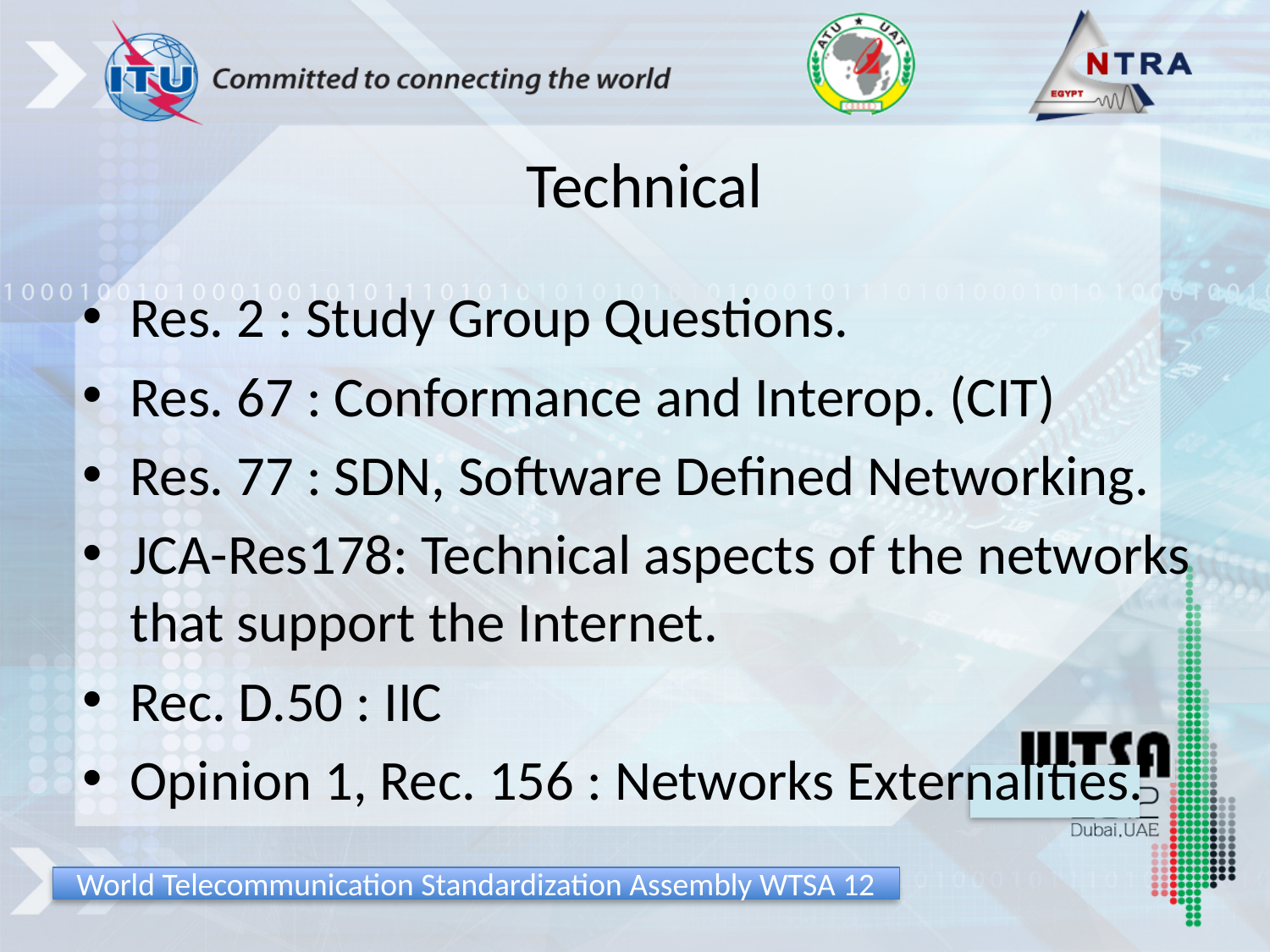

# Technical
Res. 2 : Study Group Questions.
Res. 67 : Conformance and Interop. (CIT)
Res. 77 : SDN, Software Defined Networking.
JCA-Res178: Technical aspects of the networks that support the Internet.
Rec. D.50 : IIC
Opinion 1, Rec. 156 : Networks Externalities.